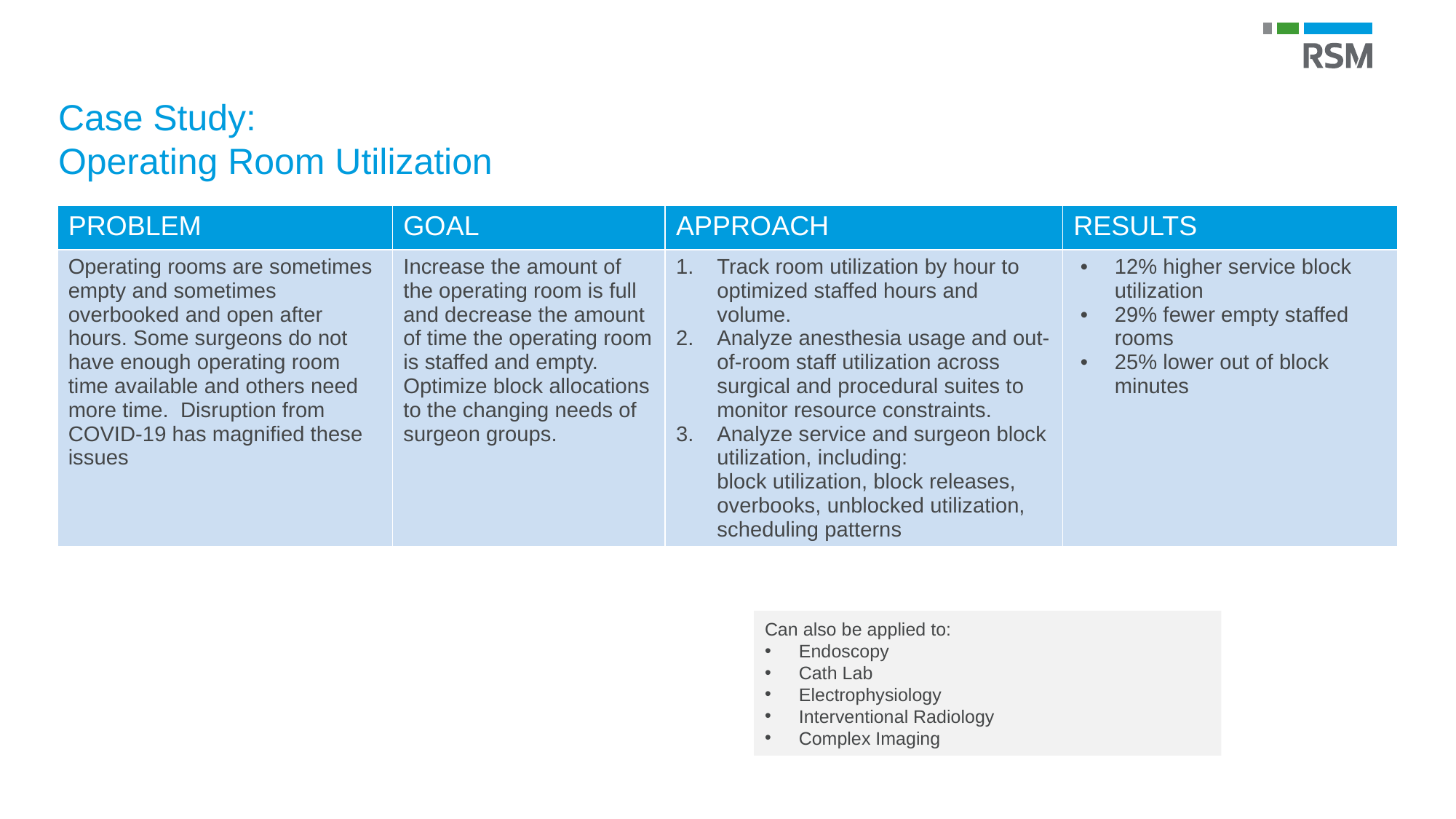

Case Study:
Operating Room Utilization
| PROBLEM | GOAL | APPROACH | RESULTS |
| --- | --- | --- | --- |
| Operating rooms are sometimes empty and sometimes overbooked and open after hours. Some surgeons do not have enough operating room time available and others need more time. Disruption from COVID-19 has magnified these issues | Increase the amount of the operating room is full and decrease the amount of time the operating room is staffed and empty. Optimize block allocations to the changing needs of surgeon groups. | Track room utilization by hour to optimized staffed hours and volume. Analyze anesthesia usage and out-of-room staff utilization across surgical and procedural suites to monitor resource constraints. Analyze service and surgeon block utilization, including: block utilization, block releases, overbooks, unblocked utilization, scheduling patterns | 12% higher service block utilization 29% fewer empty staffed rooms 25% lower out of block minutes |
Can also be applied to:
Endoscopy
Cath Lab
Electrophysiology
Interventional Radiology
Complex Imaging